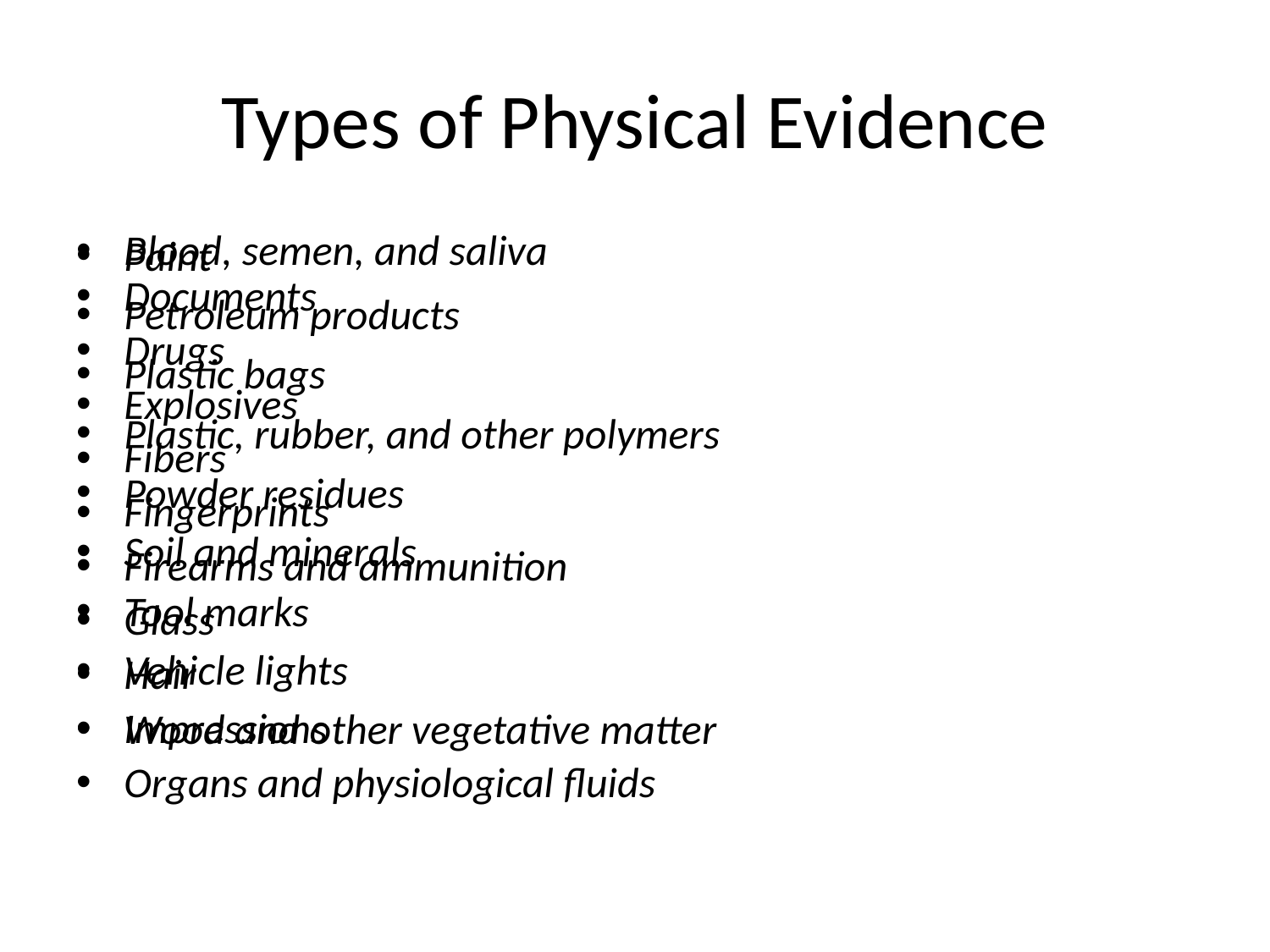

# Types of Physical Evidence
Blood, semen, and saliva
Documents
Drugs
Explosives
Fibers
Fingerprints
Firearms and ammunition
Glass
Hair
Impressions
Organs and physiological fluids

Paint
Petroleum products
Plastic bags
Plastic, rubber, and other polymers
Powder residues
Soil and minerals
Tool marks
Vehicle lights
Wood and other vegetative matter